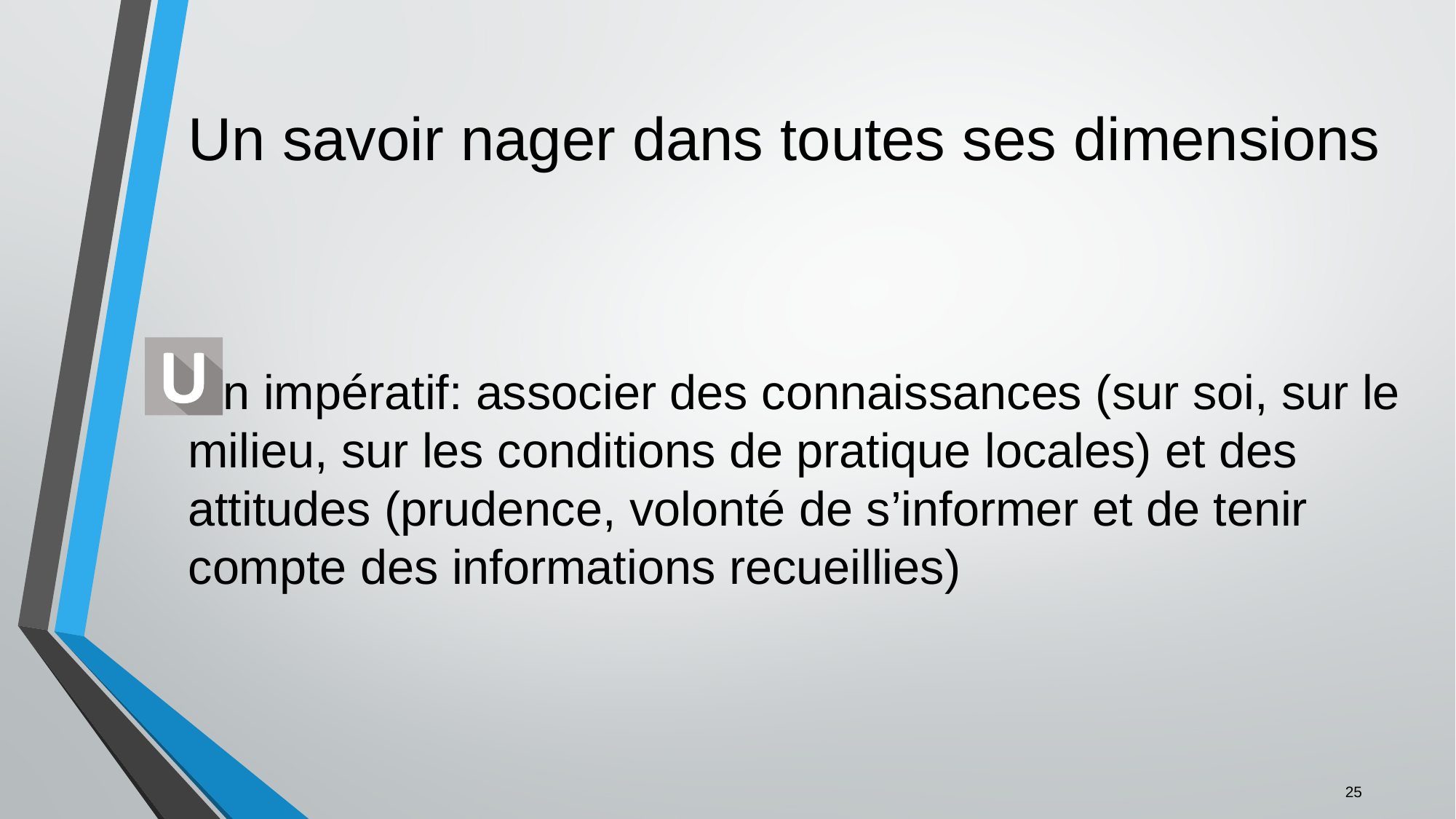

# Un savoir nager dans toutes ses dimensions

Un impératif: associer des connaissances (sur soi, sur le milieu, sur les conditions de pratique locales) et des attitudes (prudence, volonté de s’informer et de tenir compte des informations recueillies)

25